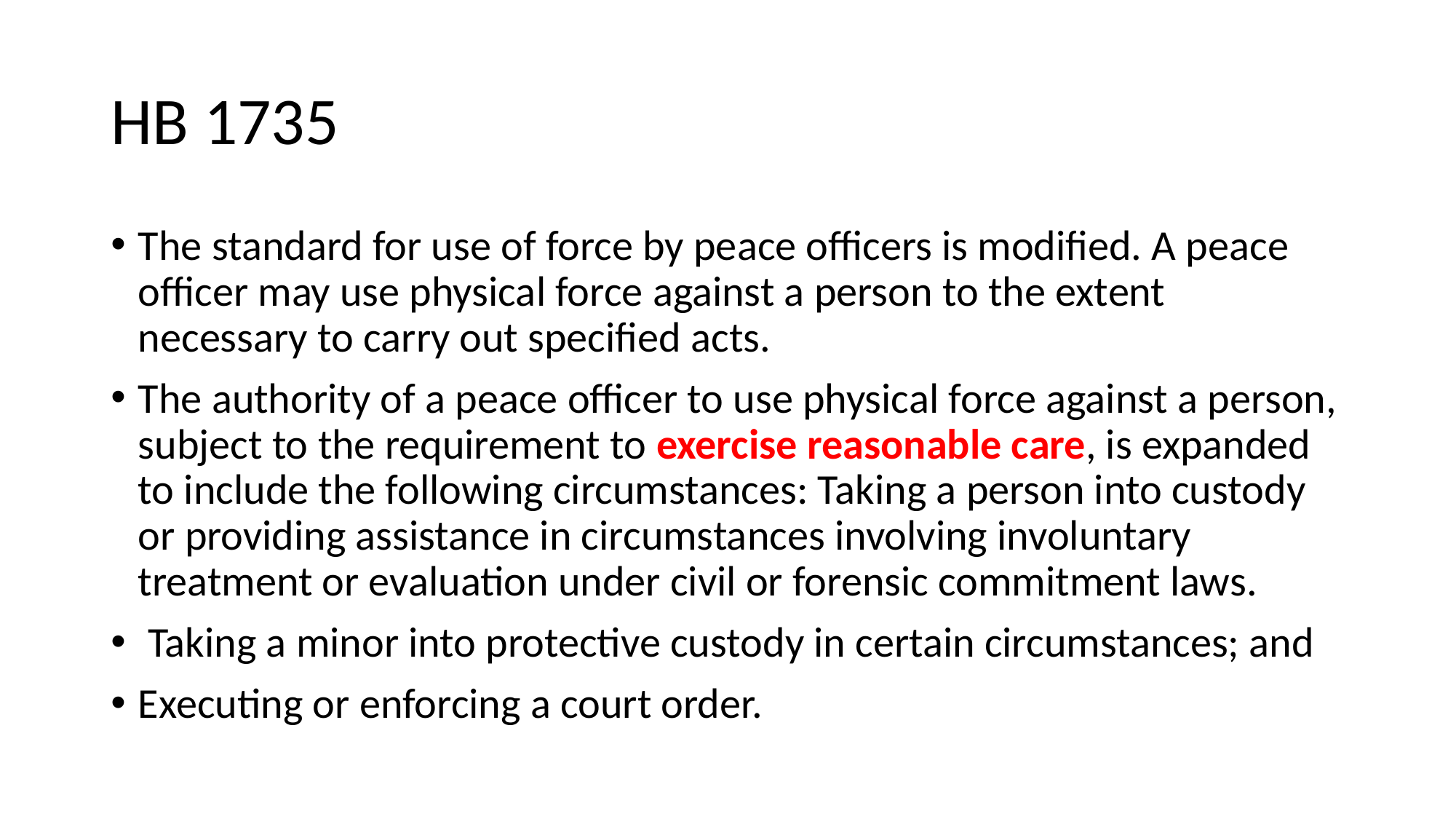

# HB 1735
The standard for use of force by peace officers is modified. A peace officer may use physical force against a person to the extent necessary to carry out specified acts.
The authority of a peace officer to use physical force against a person, subject to the requirement to exercise reasonable care, is expanded to include the following circumstances: Taking a person into custody or providing assistance in circumstances involving involuntary treatment or evaluation under civil or forensic commitment laws.
 Taking a minor into protective custody in certain circumstances; and
Executing or enforcing a court order.